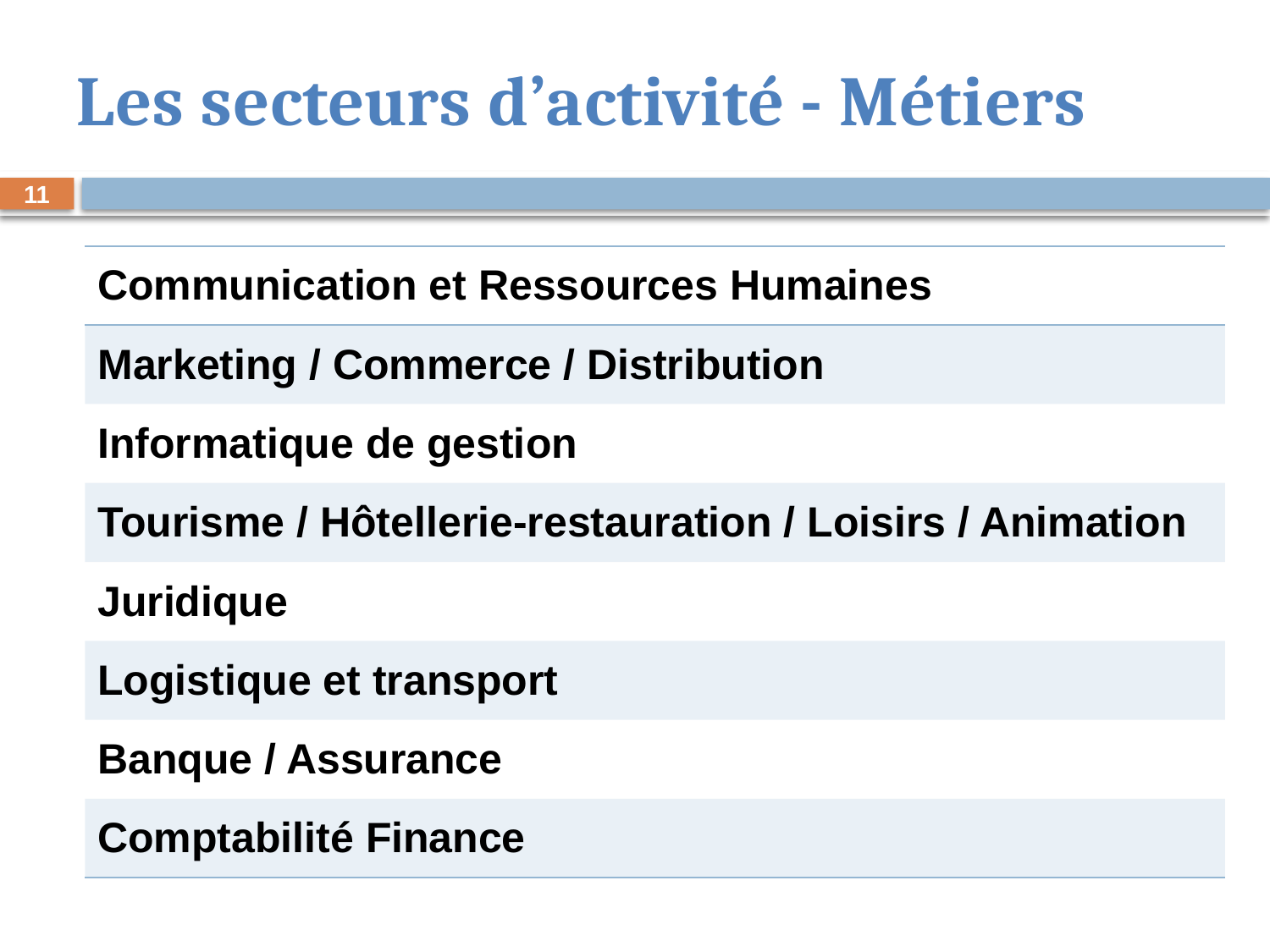

# Les secteurs d’activité - Métiers
11
| Communication et Ressources Humaines |
| --- |
| Marketing / Commerce / Distribution |
| Informatique de gestion |
| Tourisme / Hôtellerie-restauration / Loisirs / Animation |
| Juridique |
| Logistique et transport |
| Banque / Assurance |
| Comptabilité Finance |